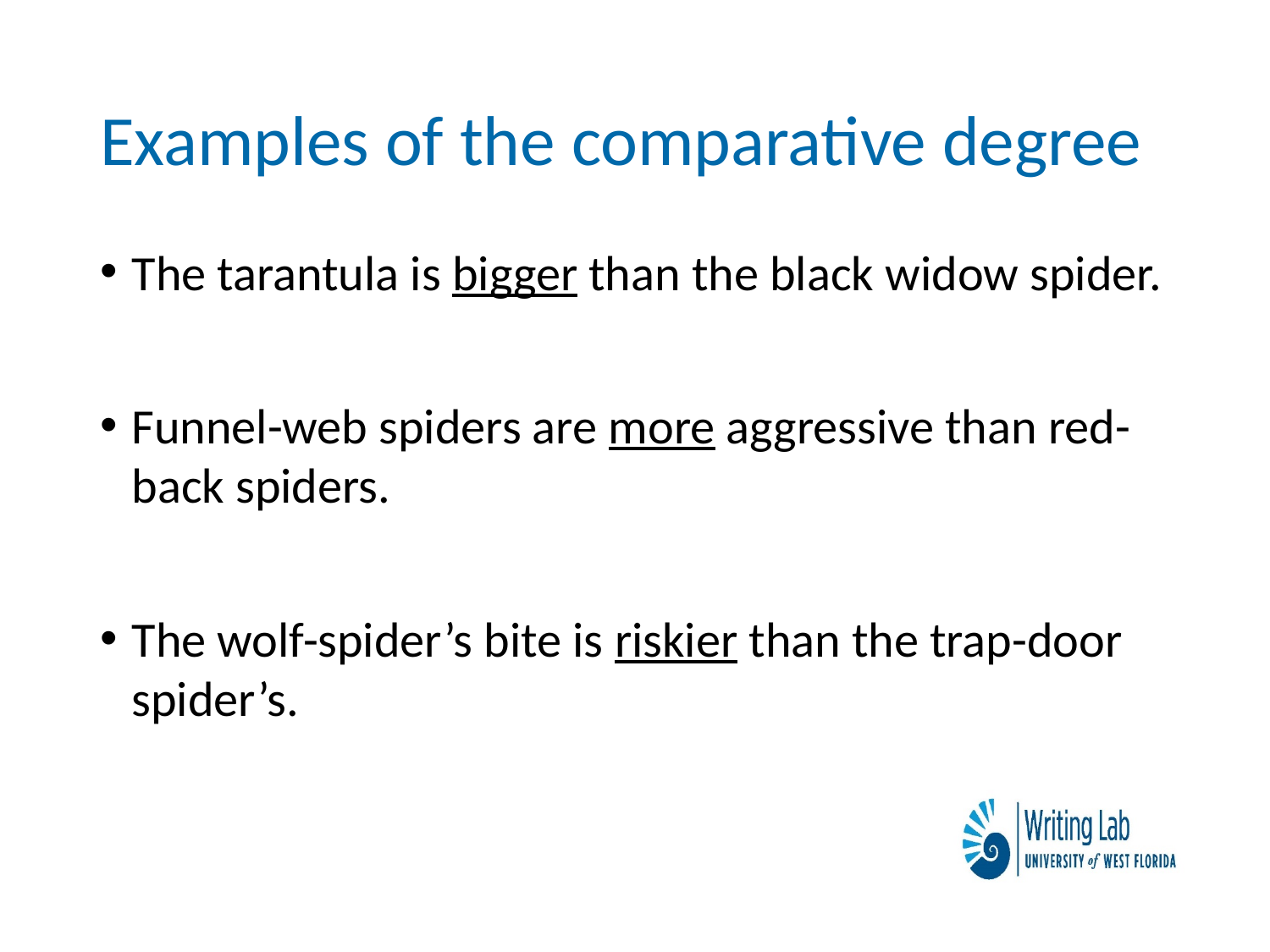

# Examples of the comparative degree
The tarantula is bigger than the black widow spider.

Funnel-web spiders are more aggressive than red-back spiders.

The wolf-spider’s bite is riskier than the trap-door spider’s.